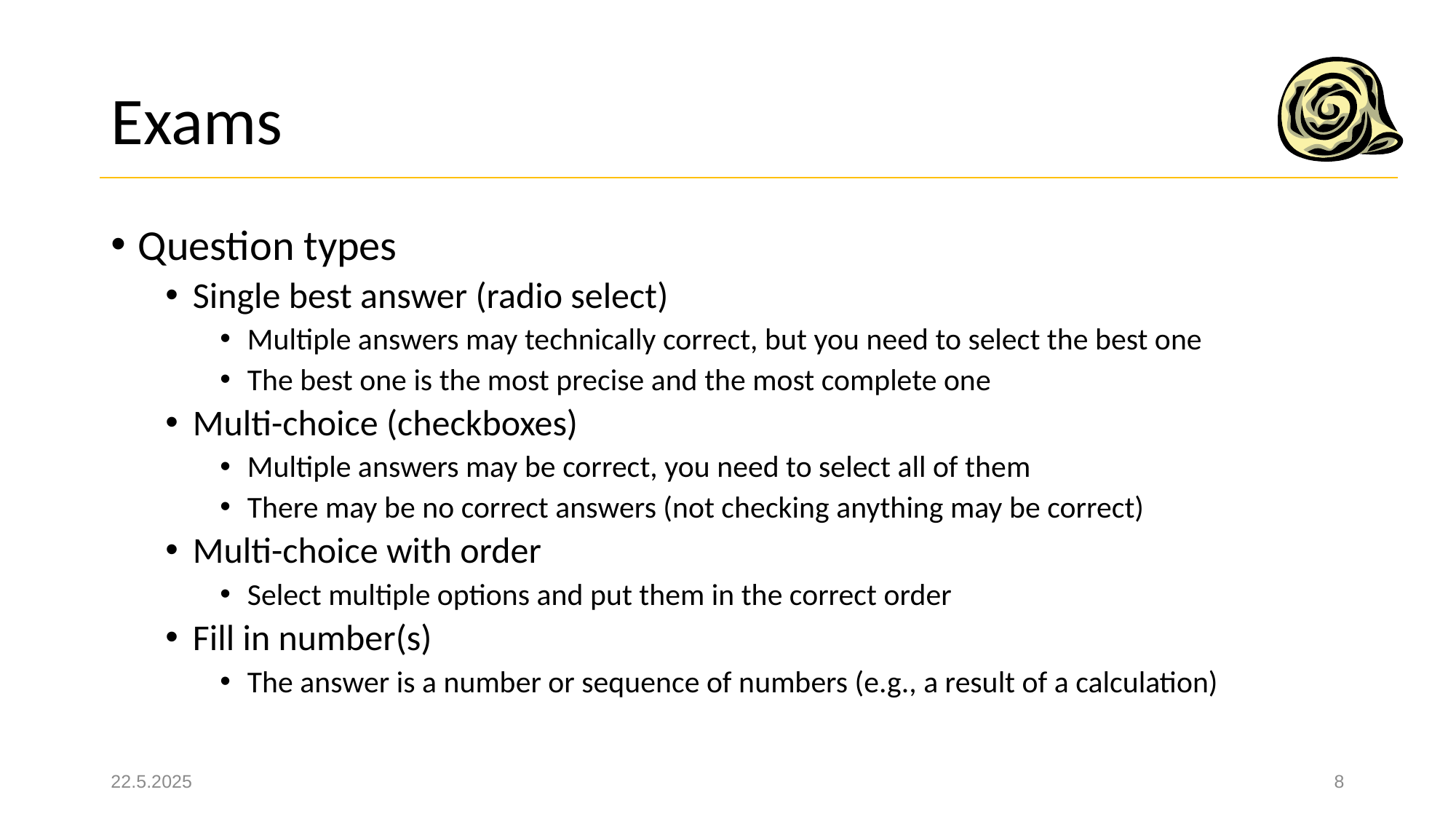

# Exams
Question types
Single best answer (radio select)
Multiple answers may technically correct, but you need to select the best one
The best one is the most precise and the most complete one
Multi-choice (checkboxes)
Multiple answers may be correct, you need to select all of them
There may be no correct answers (not checking anything may be correct)
Multi-choice with order
Select multiple options and put them in the correct order
Fill in number(s)
The answer is a number or sequence of numbers (e.g., a result of a calculation)
22.5.2025
8